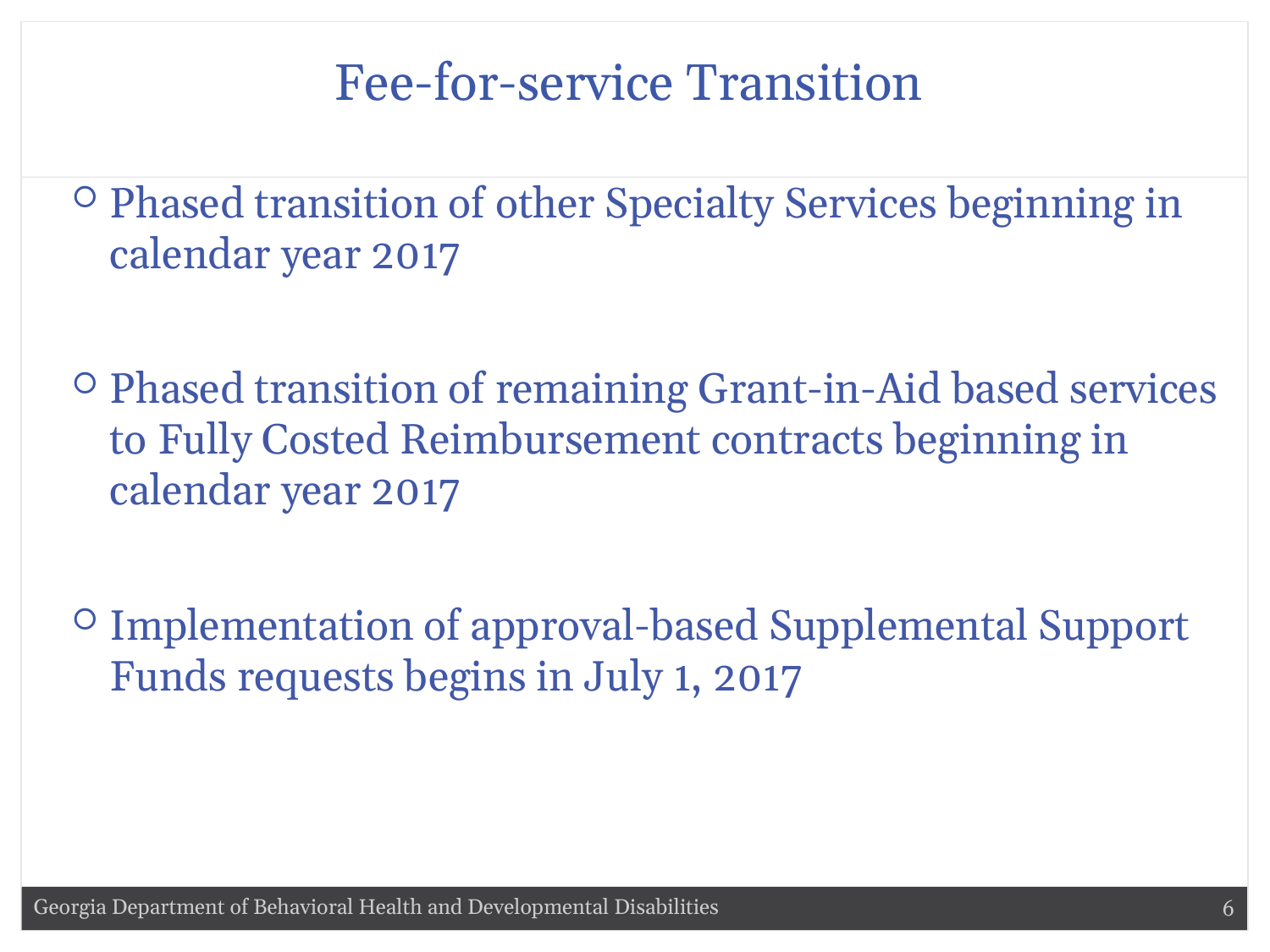

# Fee-for-service Transition
Phased transition of other Specialty Services beginning in calendar year 2017

Phased transition of remaining Grant-in-Aid based services to Fully Costed Reimbursement contracts beginning in calendar year 2017

Implementation of approval-based Supplemental Support Funds requests begins in July 1, 2017